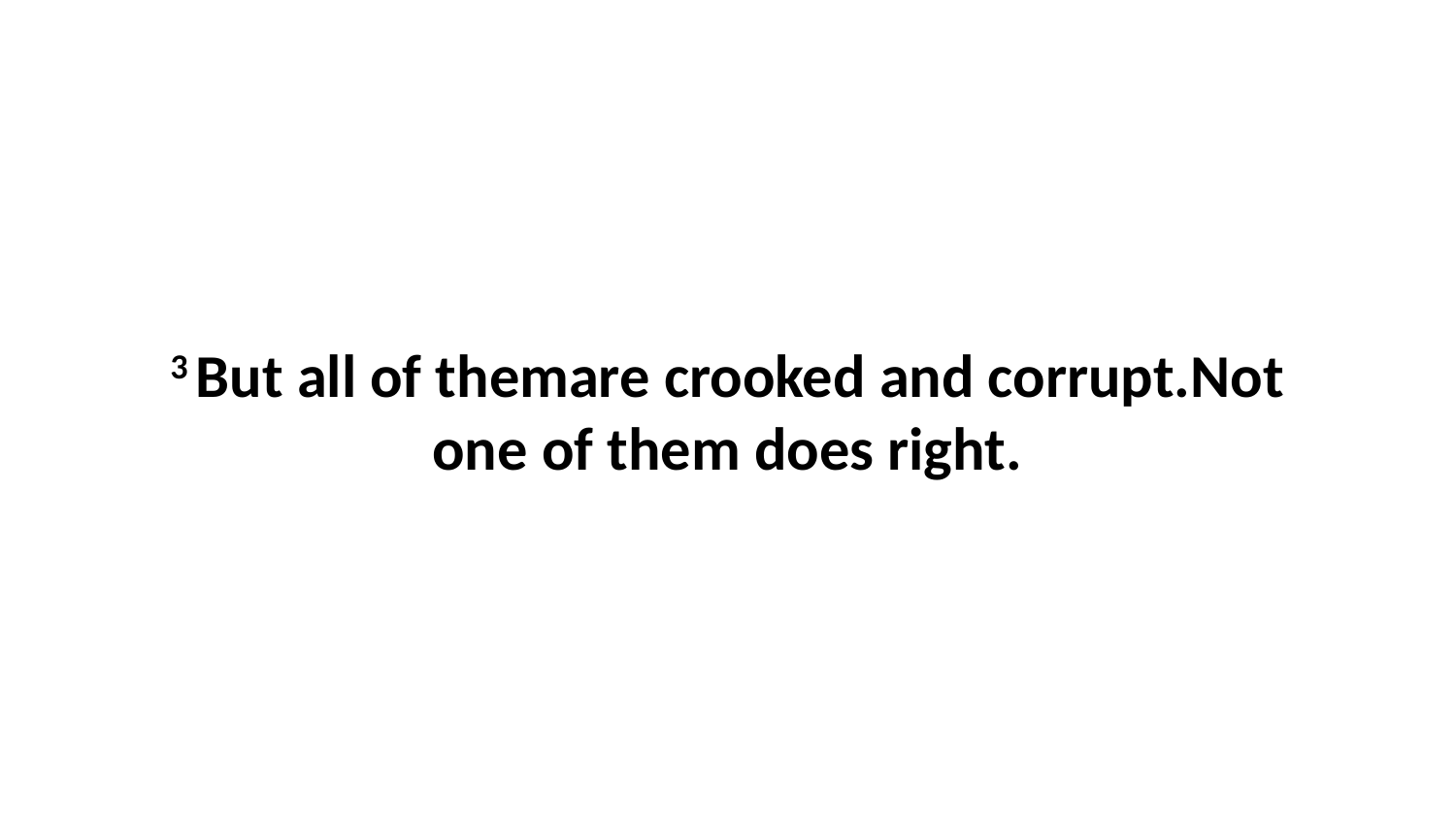

3 But all of themare crooked and corrupt.Not one of them does right.